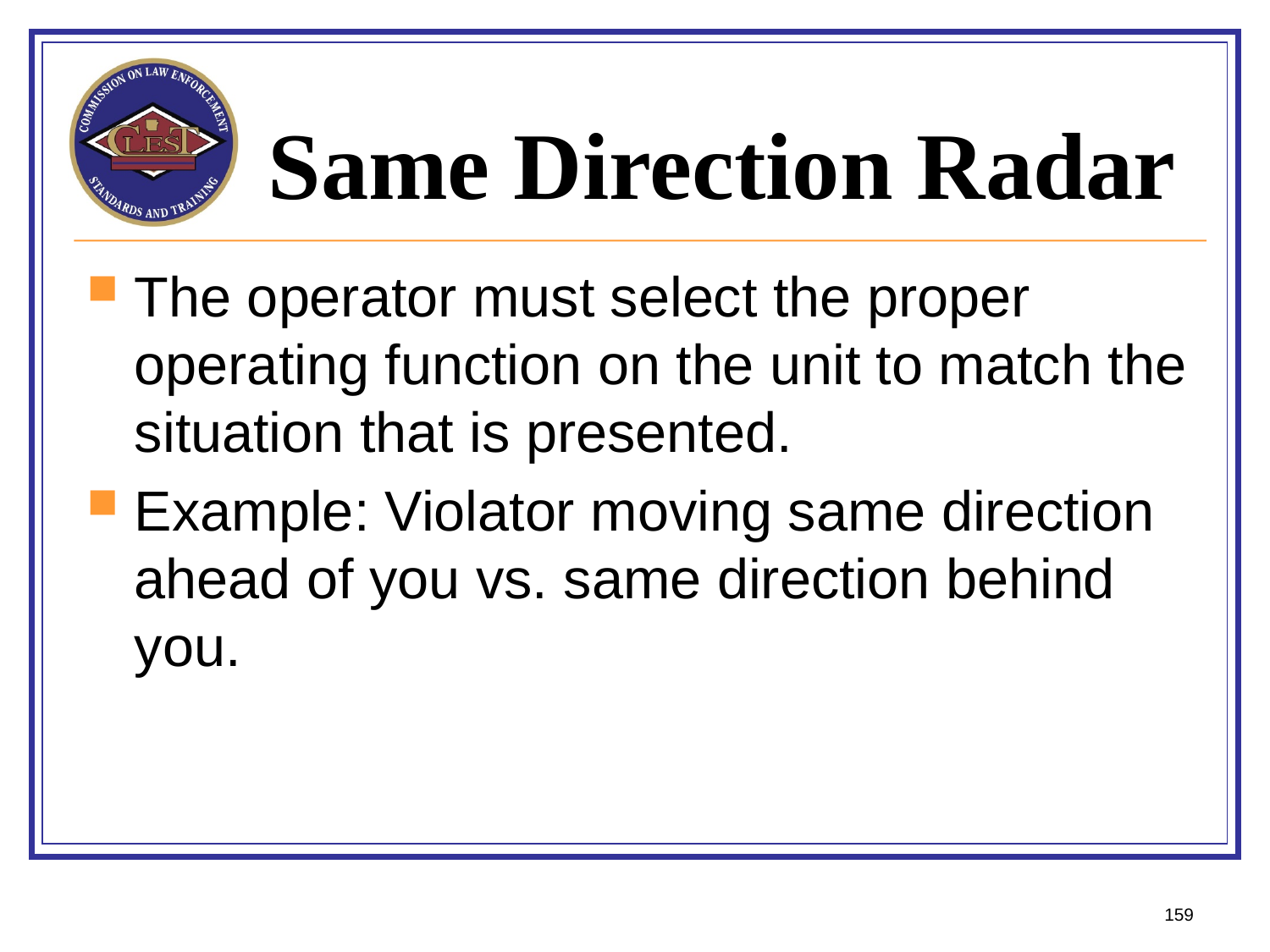

# Same Direction Radar
The operator must select the proper operating function on the unit to match the situation that is presented.
Example: Violator moving same direction ahead of you vs. same direction behind you.
159